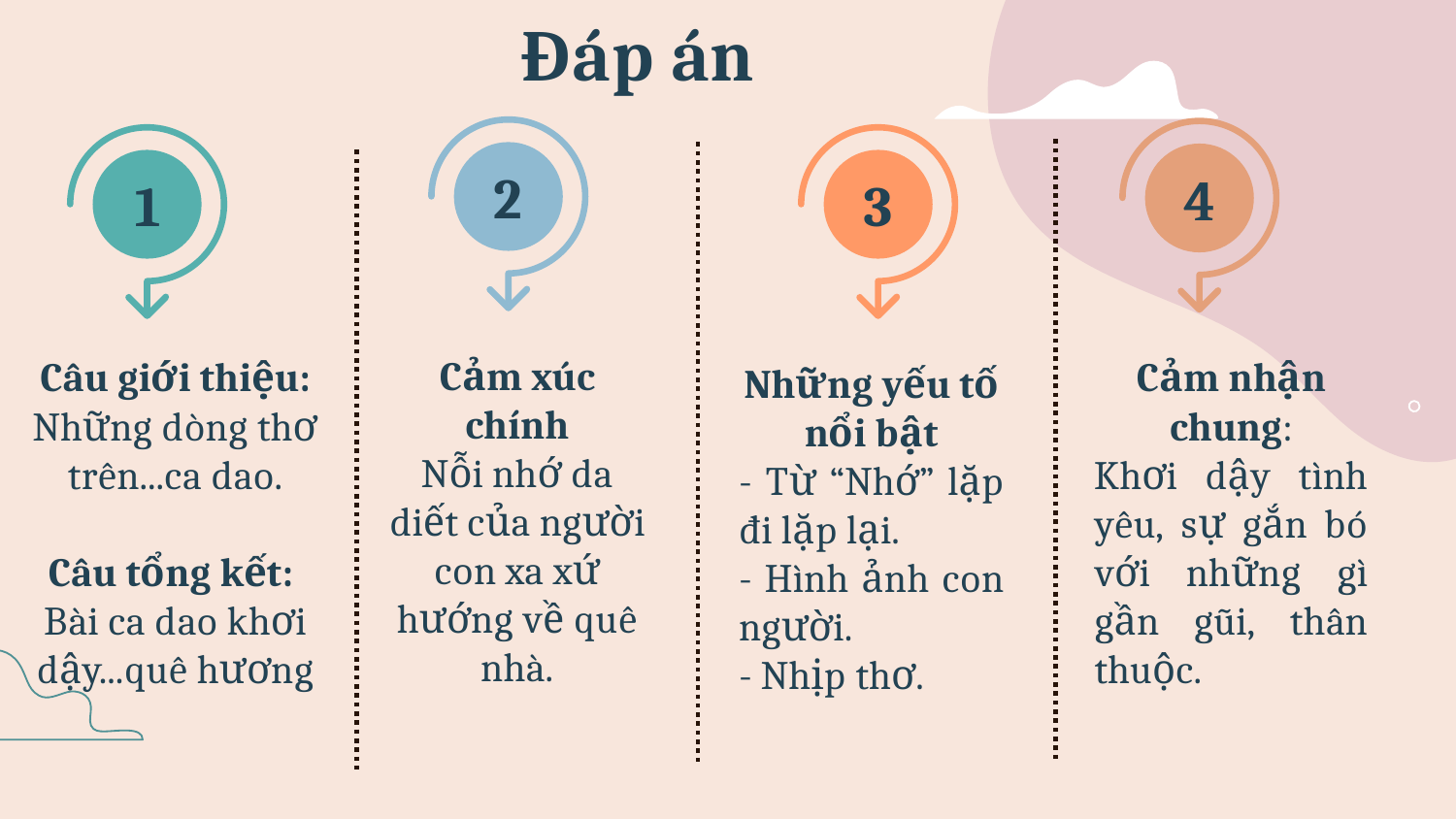

# Đáp án

2

4

1

3

Cảm xúc chính
Nỗi nhớ da diết của người con xa xứ hướng về quê nhà.
Câu giới thiệu: Những dòng thơ trên...ca dao.

Câu tổng kết:
Bài ca dao khơi dậy...quê hương
Cảm nhận chung:
Khơi dậy tình yêu, sự gắn bó với những gì gần gũi, thân thuộc.
Những yếu tố nổi bật
- Từ “Nhớ” lặp đi lặp lại.
- Hình ảnh con người.
- Nhịp thơ.